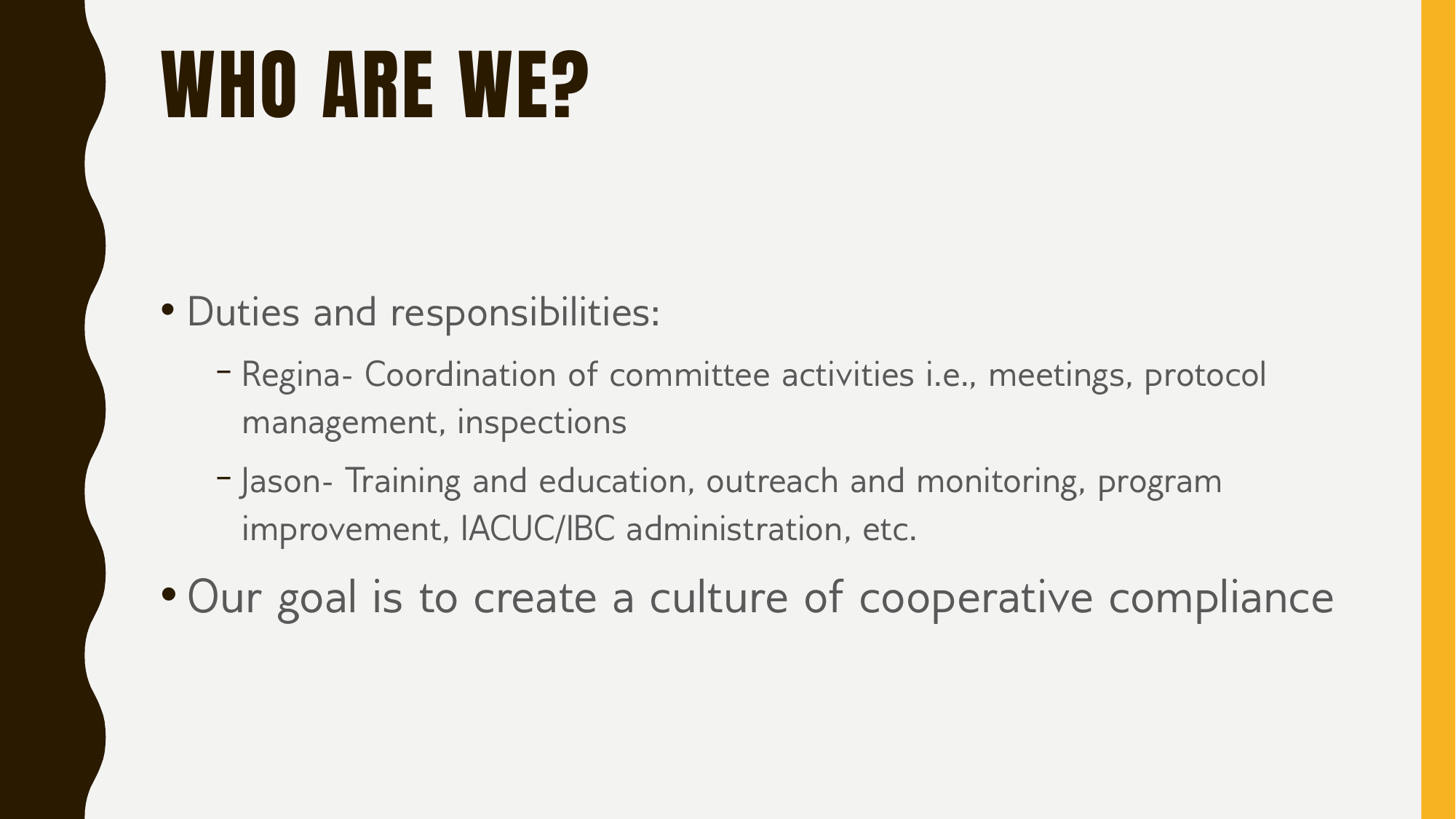

# Who Are We?
Duties and responsibilities:
Regina- Coordination of committee activities i.e., meetings, protocol management, inspections
Jason- Training and education, outreach and monitoring, program improvement, IACUC/IBC administration, etc.
Our goal is to create a culture of cooperative compliance